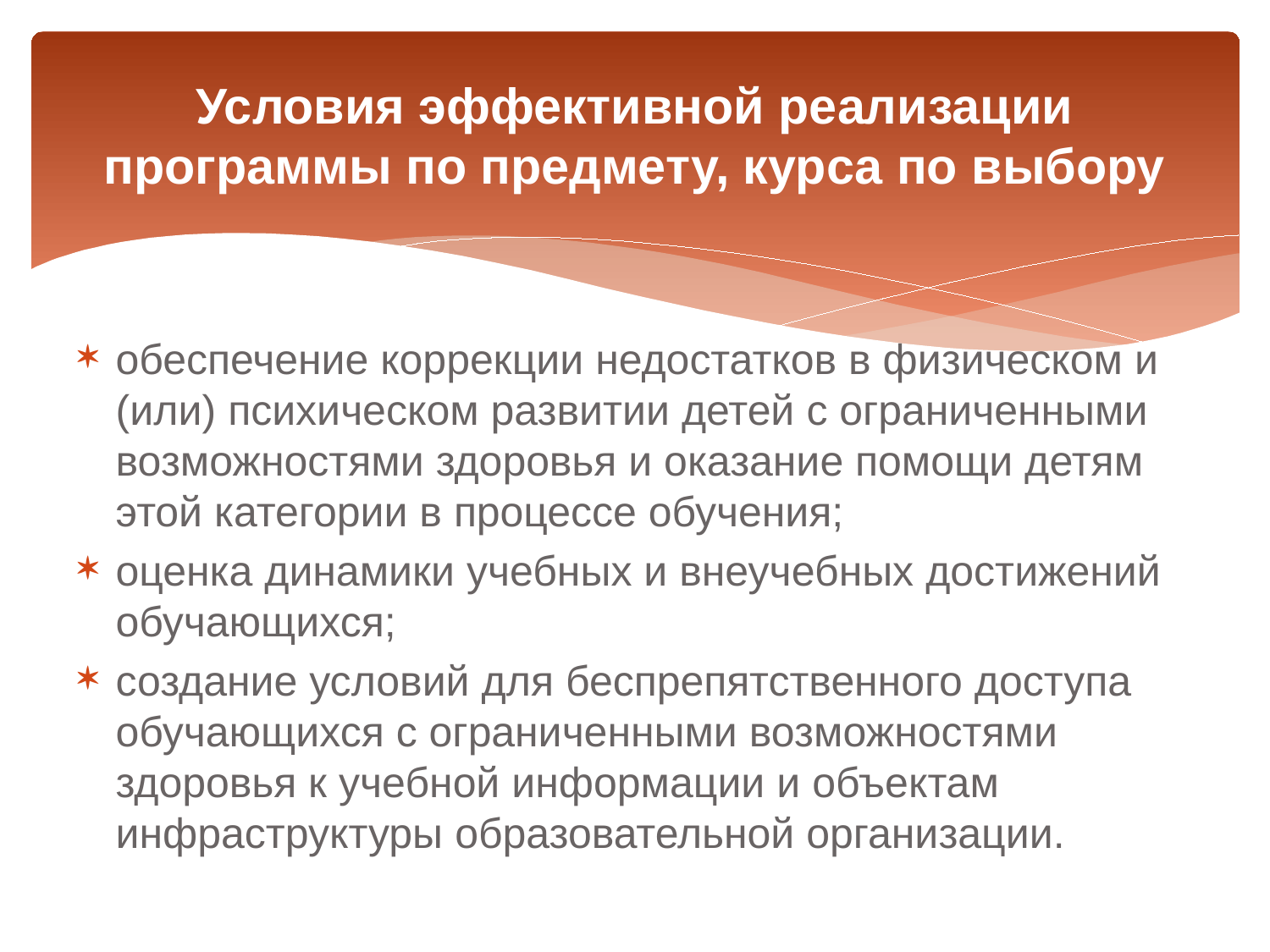

# Условия эффективной реализации программы по предмету, курса по выбору
обеспечение коррекции недостатков в физическом и (или) психическом развитии детей с ограниченными возможностями здоровья и оказание помощи детям этой категории в процессе обучения;
оценка динамики учебных и внеучебных достижений обучающихся;
создание условий для беспрепятственного доступа обучающихся с ограниченными возможностями здоровья к учебной информации и объектам инфраструктуры образовательной организации.